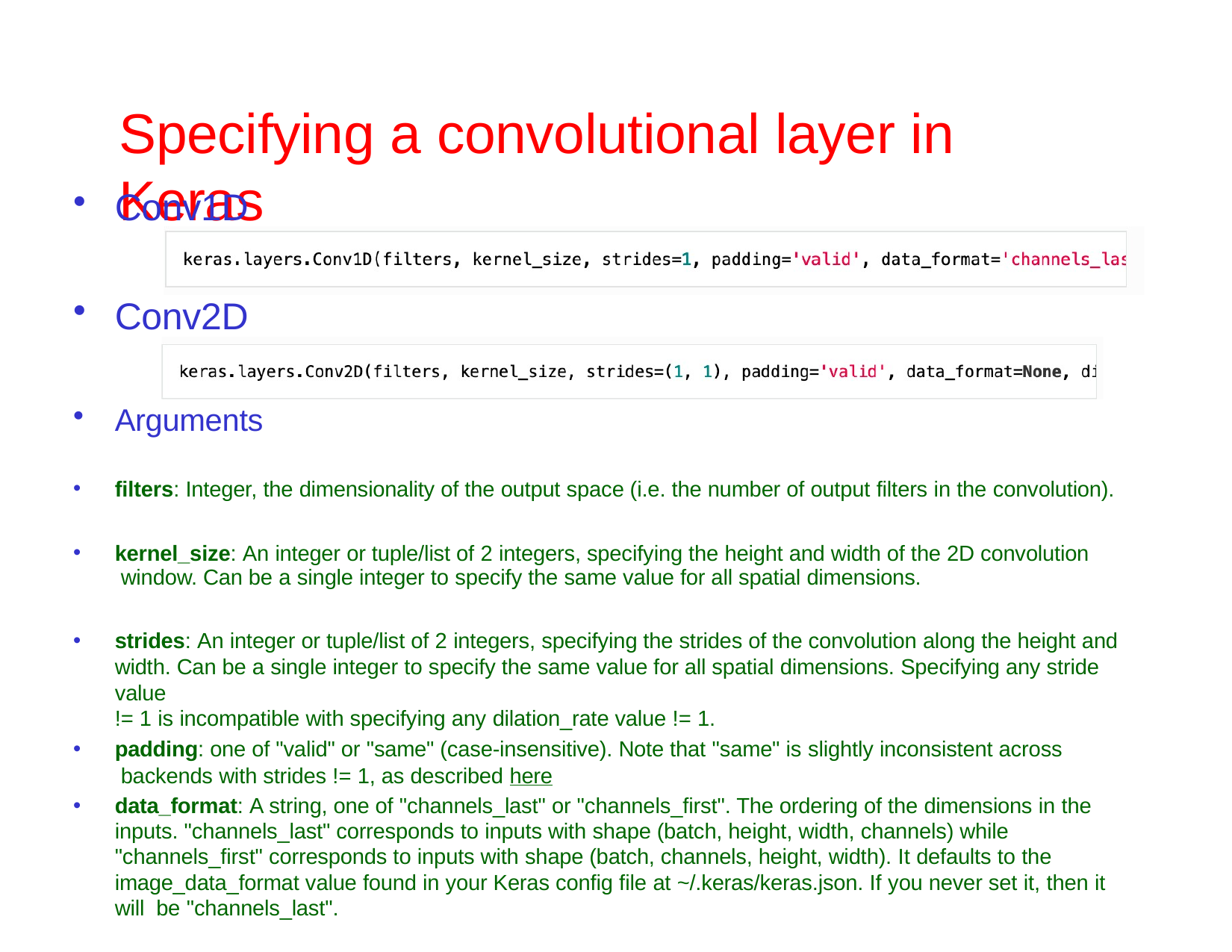

# Specifying a convolutional layer in Keras
Conv1D

Conv2D

Arguments

filters: Integer, the dimensionality of the output space (i.e. the number of output filters in the convolution).

kernel_size: An integer or tuple/list of 2 integers, specifying the height and width of the 2D convolution  window. Can be a single integer to specify the same value for all spatial dimensions.

strides: An integer or tuple/list of 2 integers, specifying the strides of the convolution along the height and  width. Can be a single integer to specify the same value for all spatial dimensions. Specifying any stride value
!= 1 is incompatible with specifying any dilation_rate value != 1.
padding: one of "valid" or "same" (case-insensitive). Note that "same" is slightly inconsistent across  backends with strides != 1, as described here
data_format: A string, one of "channels_last" or "channels_first". The ordering of the dimensions in the  inputs. "channels_last" corresponds to inputs with shape (batch, height, width, channels) while  "channels_first" corresponds to inputs with shape (batch, channels, height, width). It defaults to the  image_data_format value found in your Keras config file at ~/.keras/keras.json. If you never set it, then it will  be "channels_last".